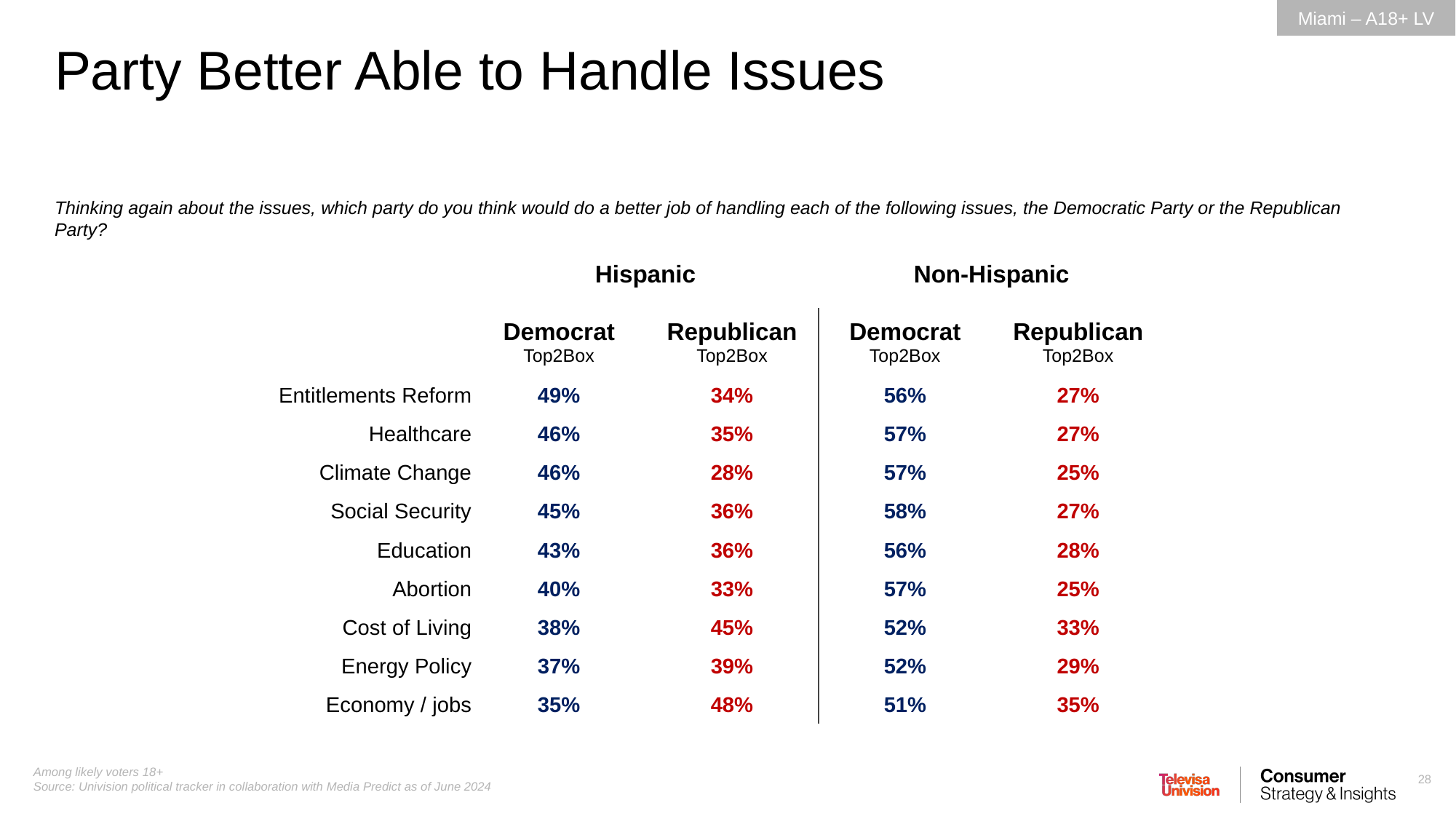

Party Better Able to Handle Issues
Thinking again about the issues, which party do you think would do a better job of handling each of the following issues, the Democratic Party or the Republican Party?
|  | Hispanic |  | Non-Hispanic |  |
| --- | --- | --- | --- | --- |
|  | Democrat Top2Box | Republican Top2Box | Democrat Top2Box | Republican Top2Box |
| Entitlements Reform | 49% | 34% | 56% | 27% |
| Healthcare | 46% | 35% | 57% | 27% |
| Climate Change | 46% | 28% | 57% | 25% |
| Social Security | 45% | 36% | 58% | 27% |
| Education | 43% | 36% | 56% | 28% |
| Abortion | 40% | 33% | 57% | 25% |
| Cost of Living | 38% | 45% | 52% | 33% |
| Energy Policy | 37% | 39% | 52% | 29% |
| Economy / jobs | 35% | 48% | 51% | 35% |